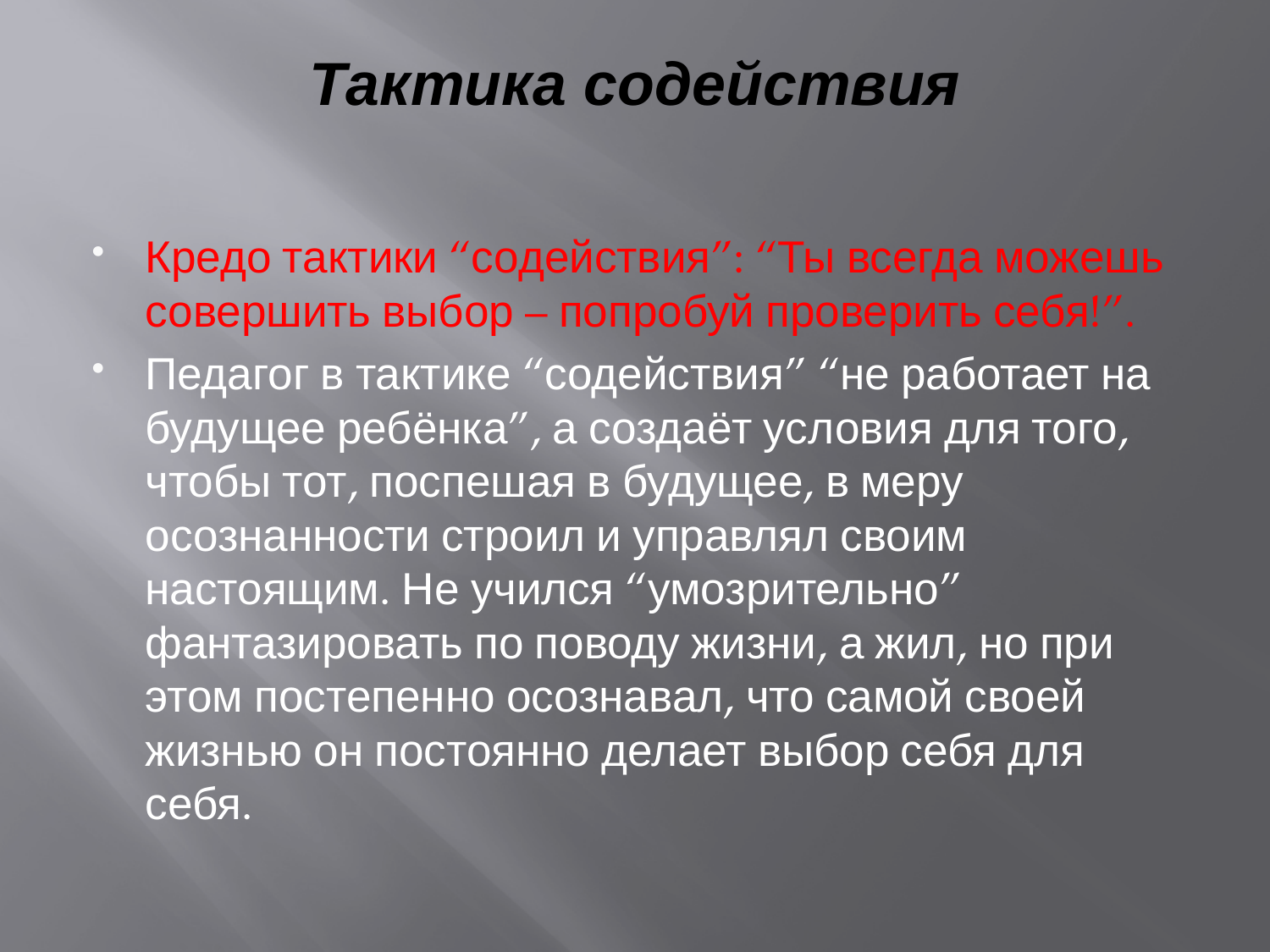

# Тактика содействия
Кредо тактики “содействия”: “Ты всегда можешь совершить выбор – попробуй проверить себя!”.
Педагог в тактике “содействия” “не работает на будущее ребёнка”, а создаёт условия для того, чтобы тот, поспешая в будущее, в меру осознанности строил и управлял своим настоящим. Не учился “умозрительно” фантазировать по поводу жизни, а жил, но при этом постепенно осознавал, что самой своей жизнью он постоянно делает выбор себя для себя.